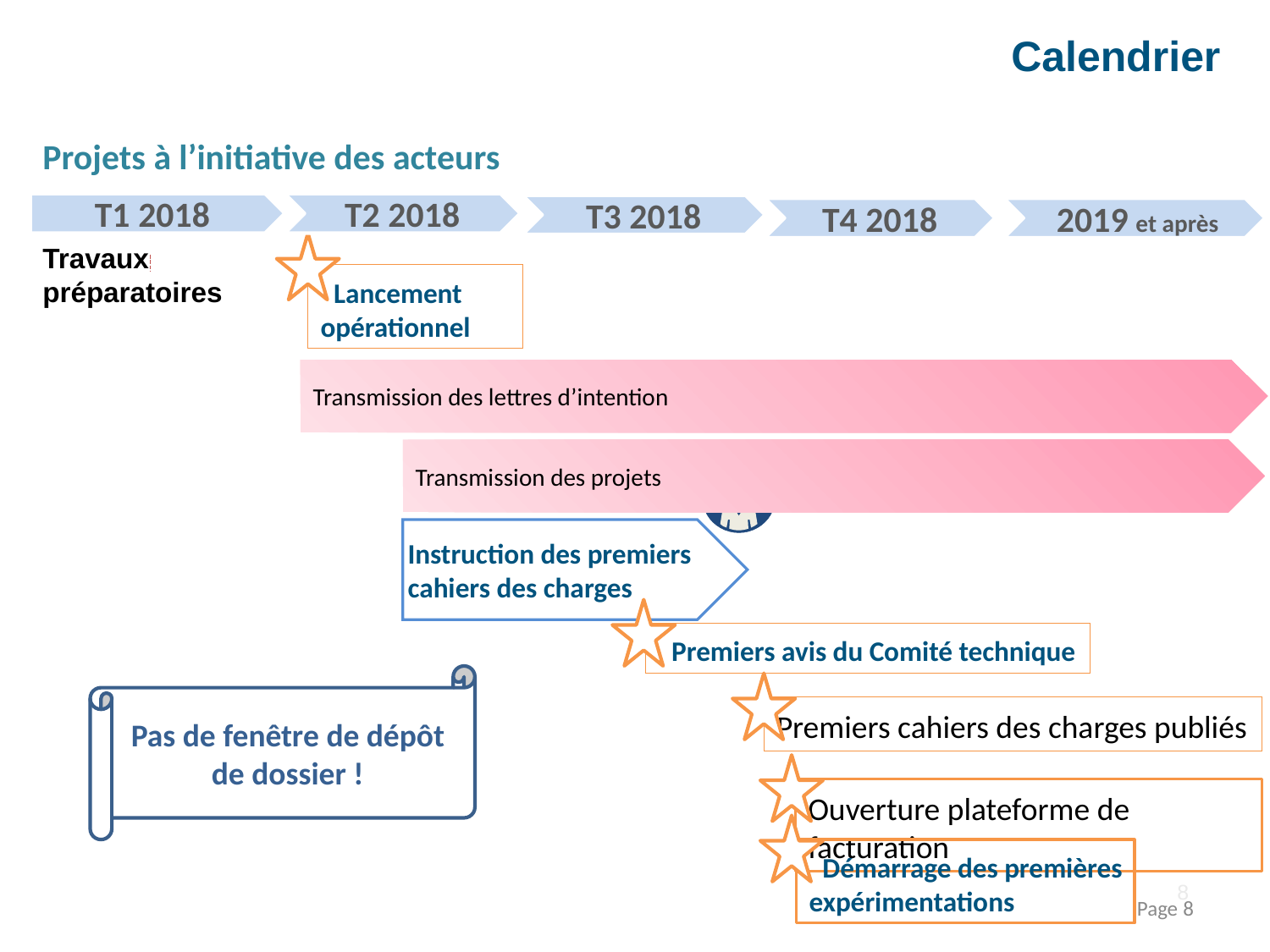

Calendrier
Projets à l’initiative des acteurs
T1 2018
T2 2018
T3 2018
T4 2018
 2019 et après

Travaux préparatoires
Lancement opérationnel
Transmission des lettres d’intention
Transmission des projets

Instruction des premiers cahiers des charges

Premiers avis du Comité technique
Pas de fenêtre de dépôt de dossier !

Premiers cahiers des charges publiés

Ouverture plateforme de facturation

Démarrage des premières expérimentations
8
Page 8